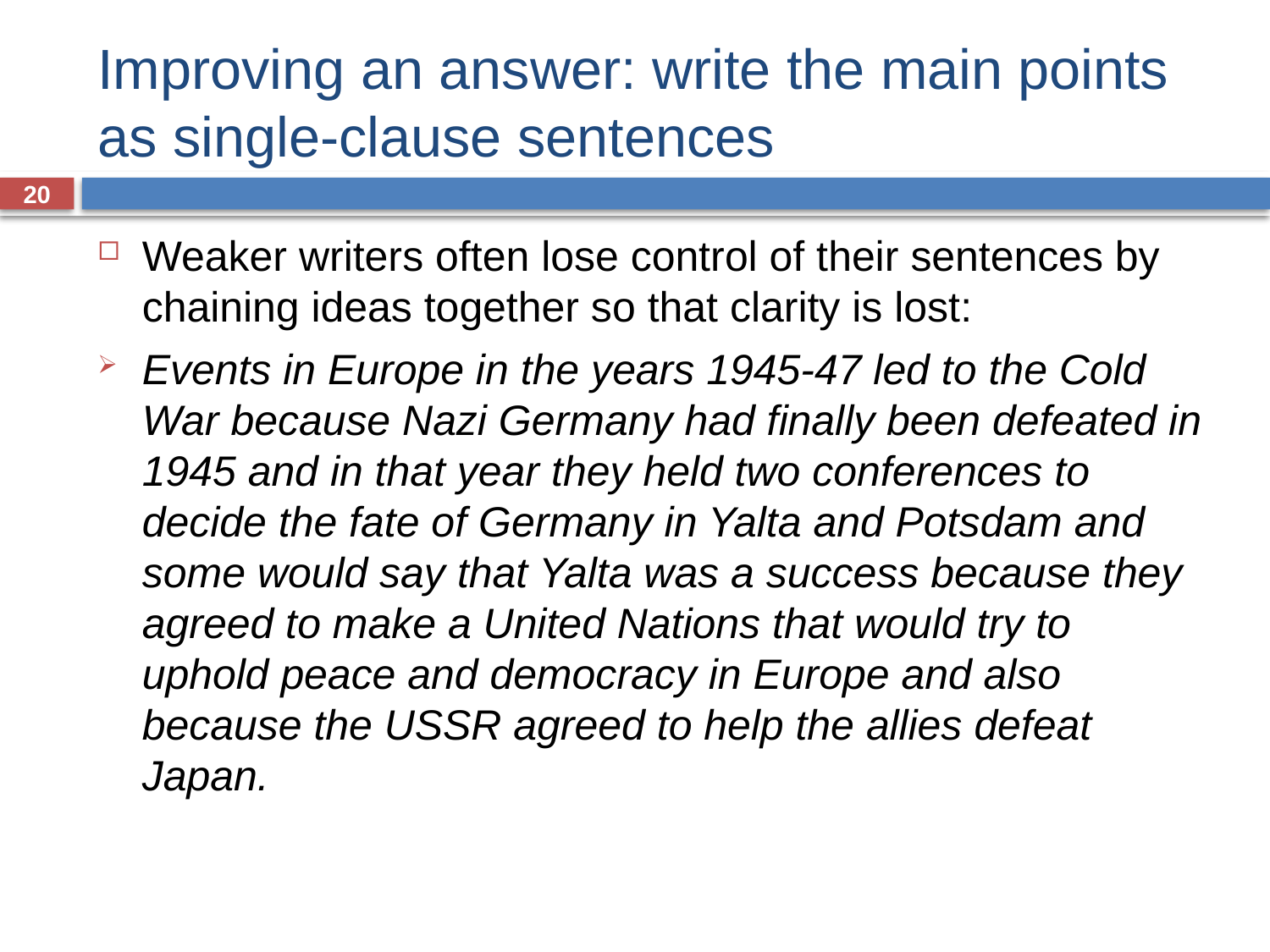

# Improving an answer: write the main points as single-clause sentences
20
Weaker writers often lose control of their sentences by chaining ideas together so that clarity is lost:
Events in Europe in the years 1945-47 led to the Cold War because Nazi Germany had finally been defeated in 1945 and in that year they held two conferences to decide the fate of Germany in Yalta and Potsdam and some would say that Yalta was a success because they agreed to make a United Nations that would try to uphold peace and democracy in Europe and also because the USSR agreed to help the allies defeat Japan.